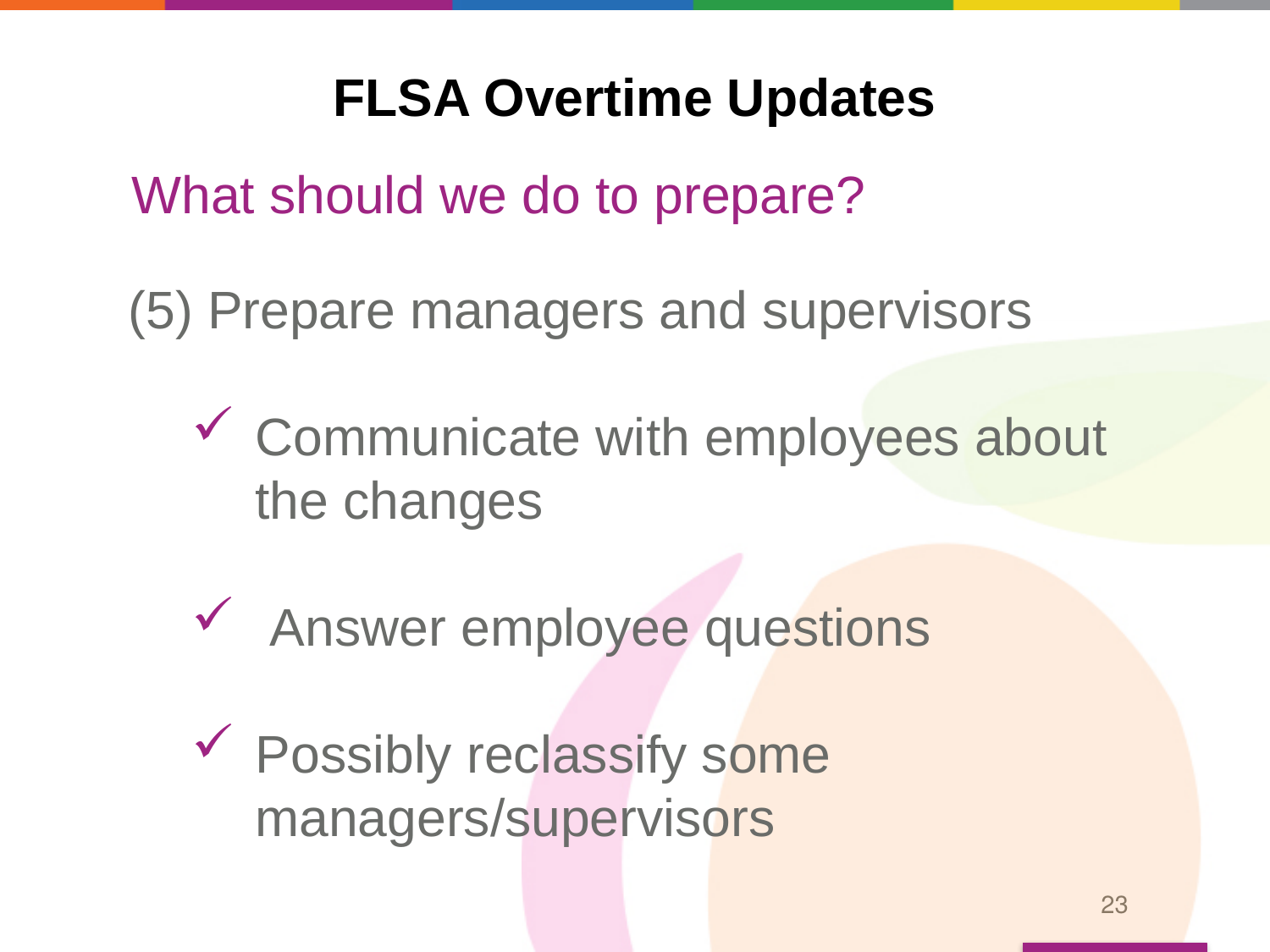

# FLSA Overtime Updates
What should we do to prepare?

(5) Prepare managers and supervisors

Communicate with employees about the changes

 Answer employee questions

Possibly reclassify some managers/supervisors

23